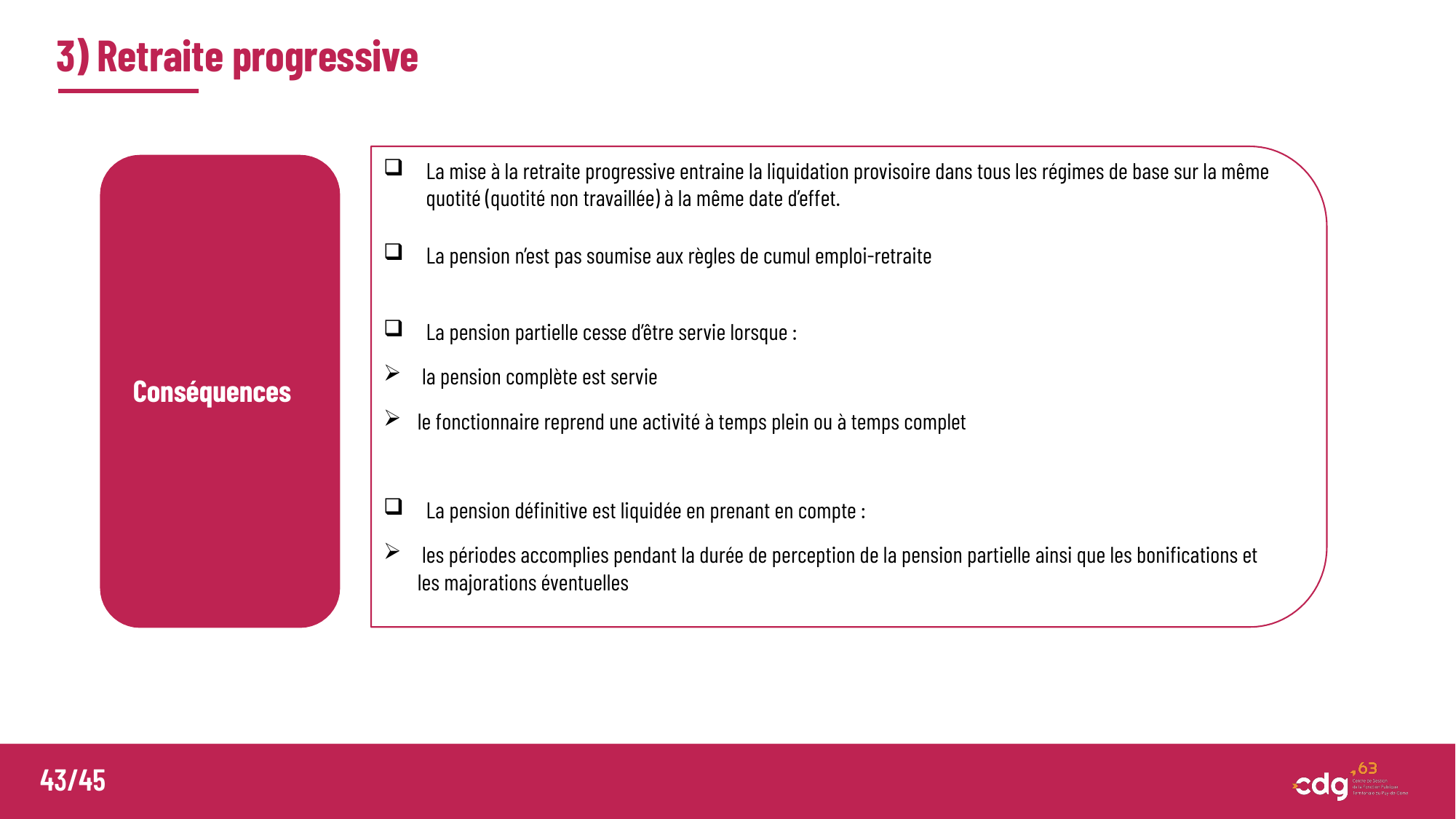

3) Retraite progressive

La mise à la retraite progressive entraine la liquidation provisoire dans tous les régimes de base sur la même quotité (quotité non travaillée) à la même date d’effet.

La pension n’est pas soumise aux règles de cumul emploi-retraite

Conséquences

La pension partielle cesse d’être servie lorsque :
 la pension complète est servie
le fonctionnaire reprend une activité à temps plein ou à temps complet

La pension définitive est liquidée en prenant en compte :
 les périodes accomplies pendant la durée de perception de la pension partielle ainsi que les bonifications et les majorations éventuelles

43/45